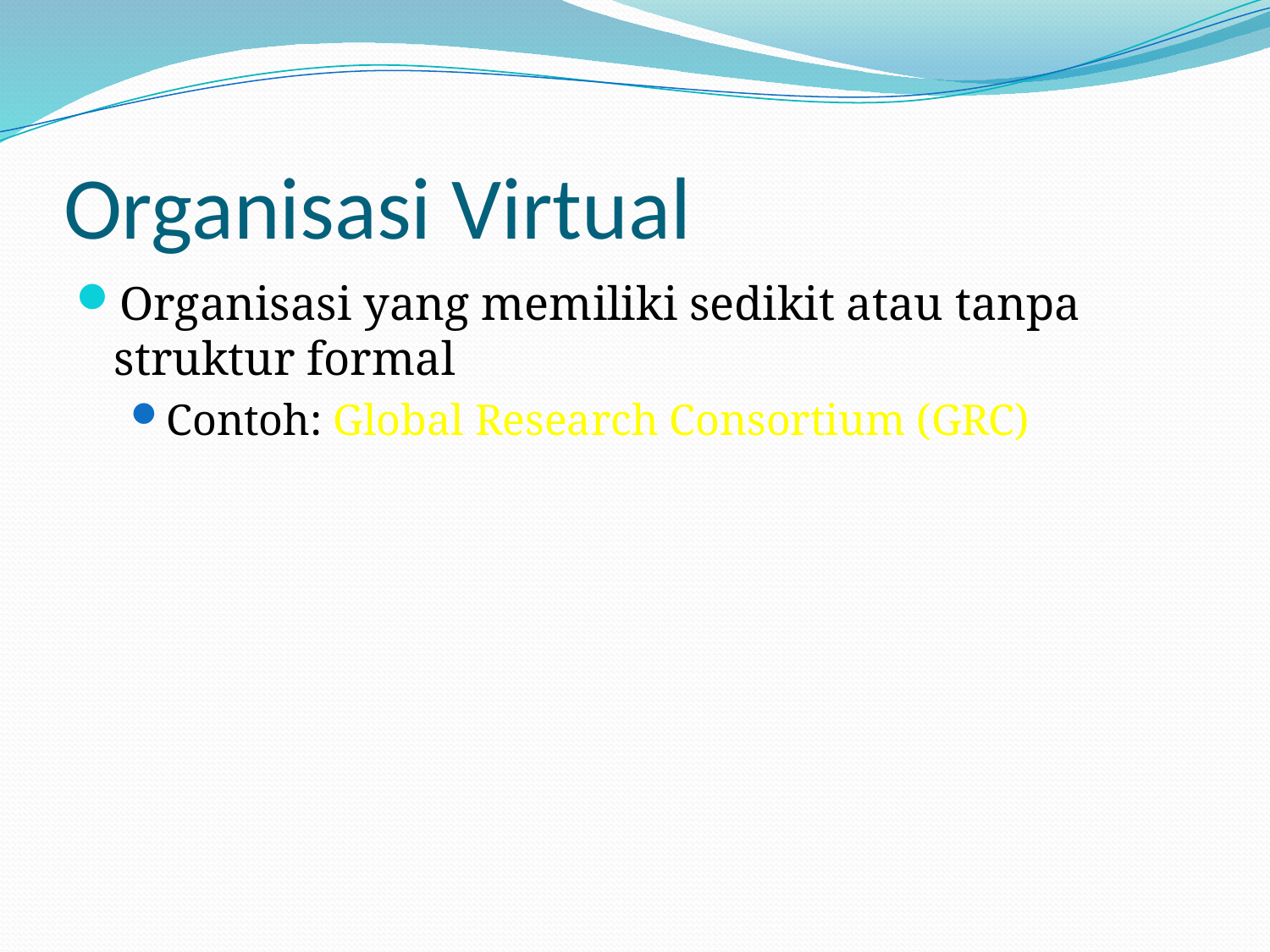

# Organisasi Virtual
Organisasi yang memiliki sedikit atau tanpa struktur formal
Contoh: Global Research Consortium (GRC)